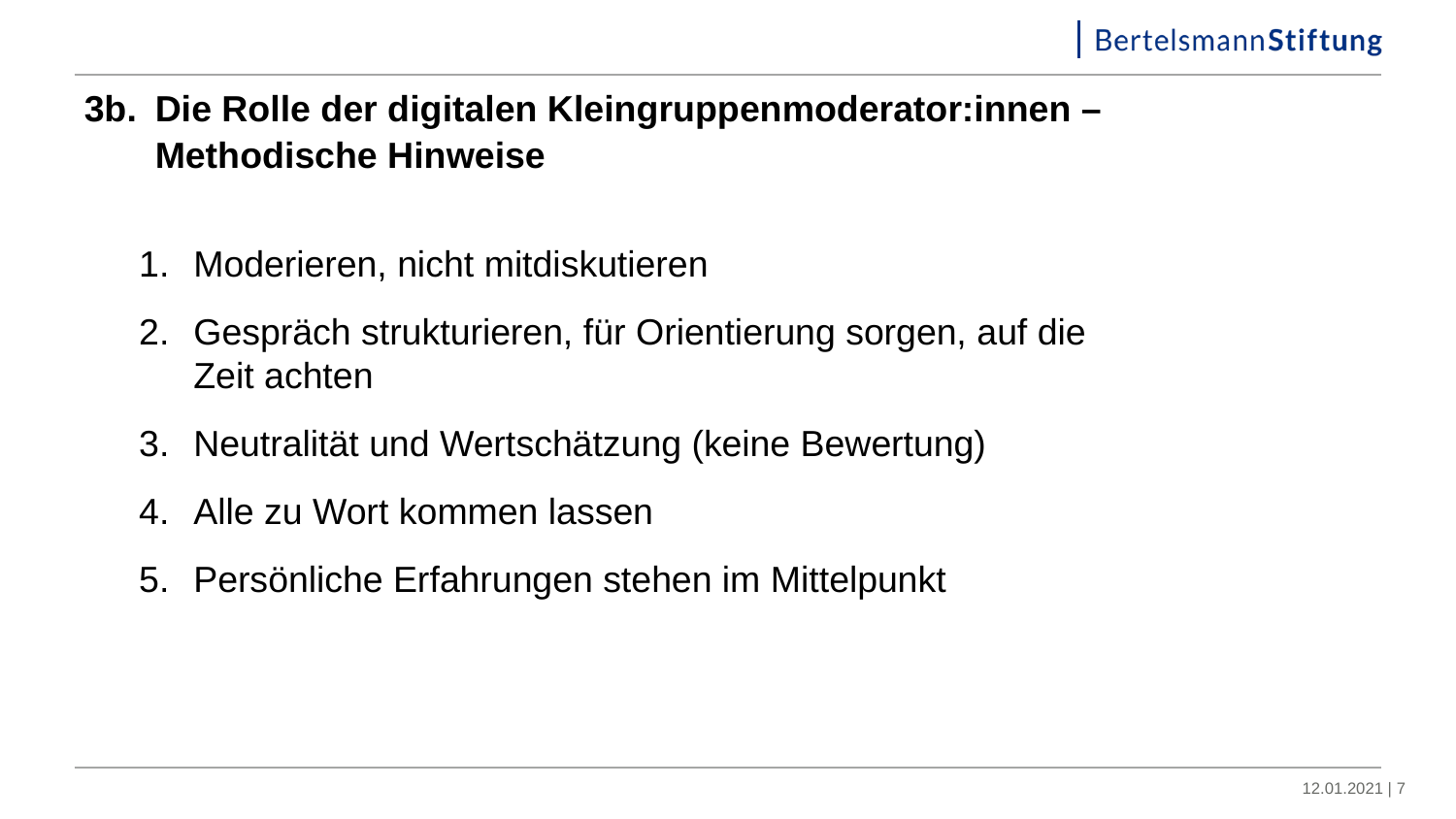

3b.	Die Rolle der digitalen Kleingruppenmoderator:innen –
Methodische Hinweise
Moderieren, nicht mitdiskutieren
Gespräch strukturieren, für Orientierung sorgen, auf die
Zeit achten
Neutralität und Wertschätzung (keine Bewertung)
Alle zu Wort kommen lassen
Persönliche Erfahrungen stehen im Mittelpunkt